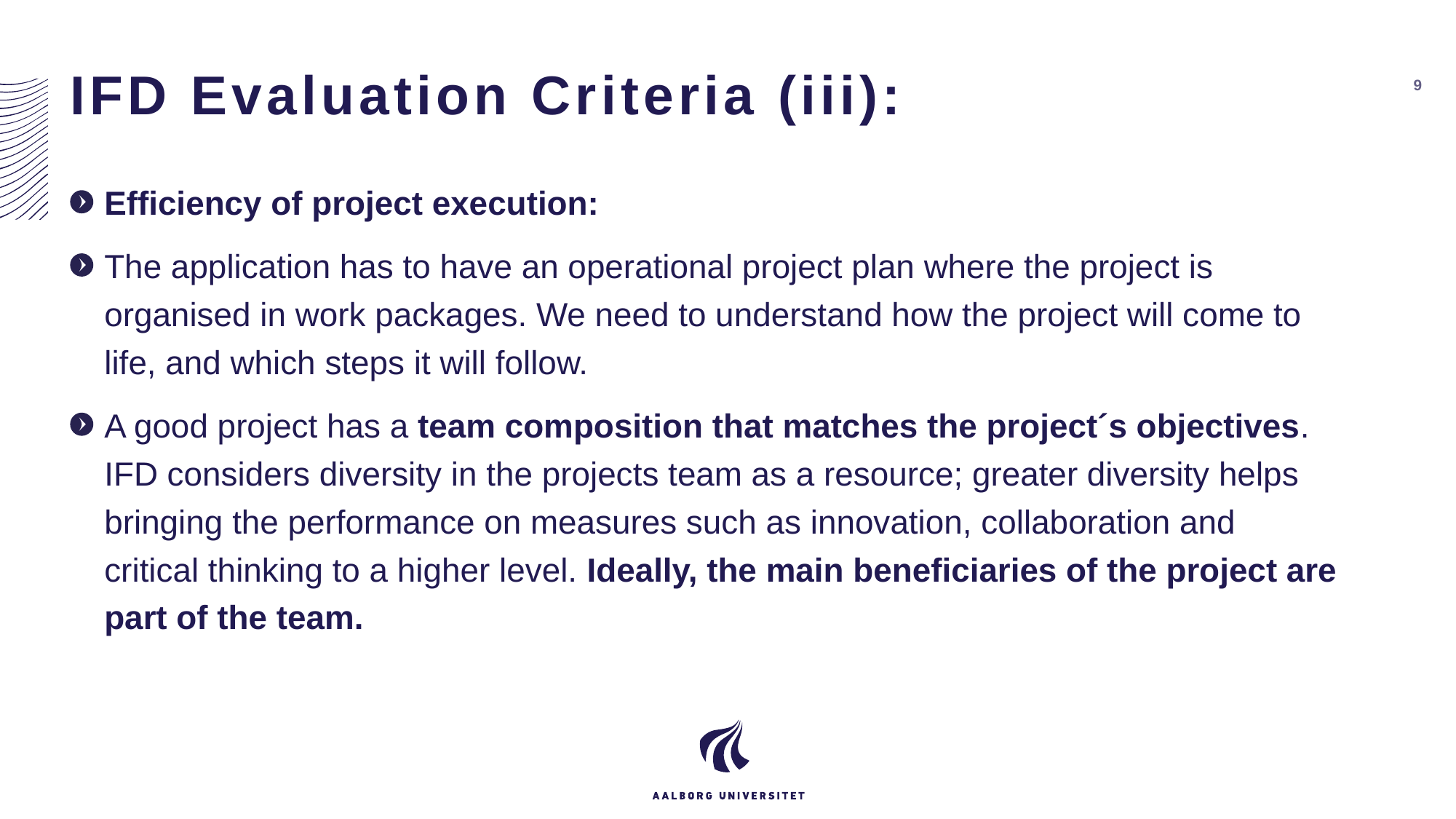

# IFD Evaluation Criteria (iii):
9
Efficiency of project execution:
The application has to have an operational project plan where the project is organised in work packages. We need to understand how the project will come to life, and which steps it will follow.
A good project has a team composition that matches the project´s objectives. IFD considers diversity in the projects team as a resource; greater diversity helps bringing the performance on measures such as innovation, collaboration and critical thinking to a higher level. Ideally, the main beneficiaries of the project are part of the team.